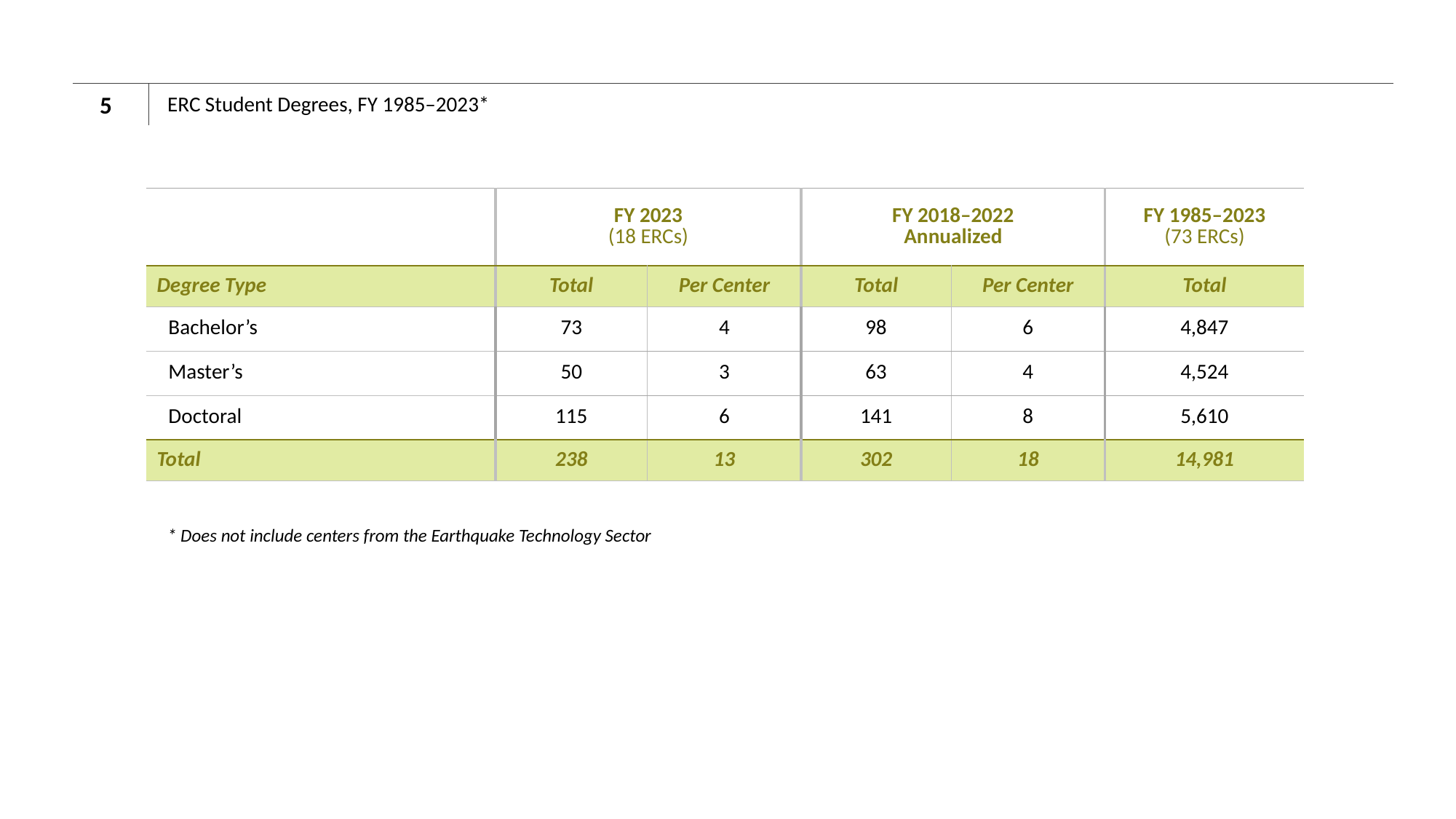

5
# ERC Student Degrees, FY 1985–2023*
|  | FY 2023 (18 ERCs) |  | FY 2018–2022 Annualized |  | FY 1985–2023 (73 ERCs) |
| --- | --- | --- | --- | --- | --- |
| Degree Type | Total | Per Center | Total | Per Center | Total |
| Bachelor’s | 73 | 4 | 98 | 6 | 4,847 |
| Master’s | 50 | 3 | 63 | 4 | 4,524 |
| Doctoral | 115 | 6 | 141 | 8 | 5,610 |
| Total | 238 | 13 | 302 | 18 | 14,981 |
* Does not include centers from the Earthquake Technology Sector